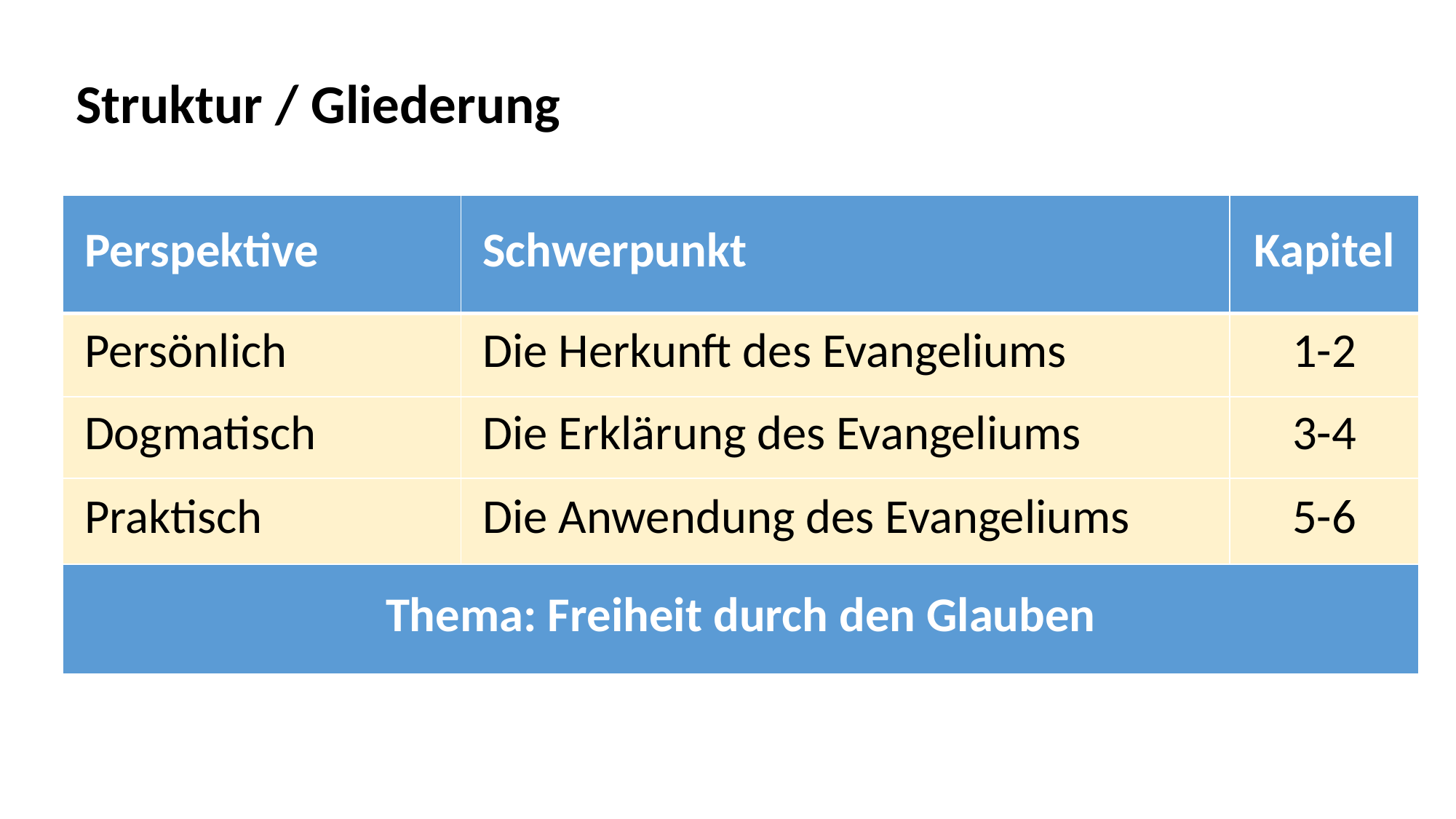

Struktur / Gliederung
| Perspektive | Schwerpunkt | Kapitel |
| --- | --- | --- |
| Persönlich | Die Herkunft des Evangeliums | 1-2 |
| Dogmatisch | Die Erklärung des Evangeliums | 3-4 |
| Praktisch | Die Anwendung des Evangeliums | 5-6 |
| Thema: Freiheit durch den Glauben |  |  |